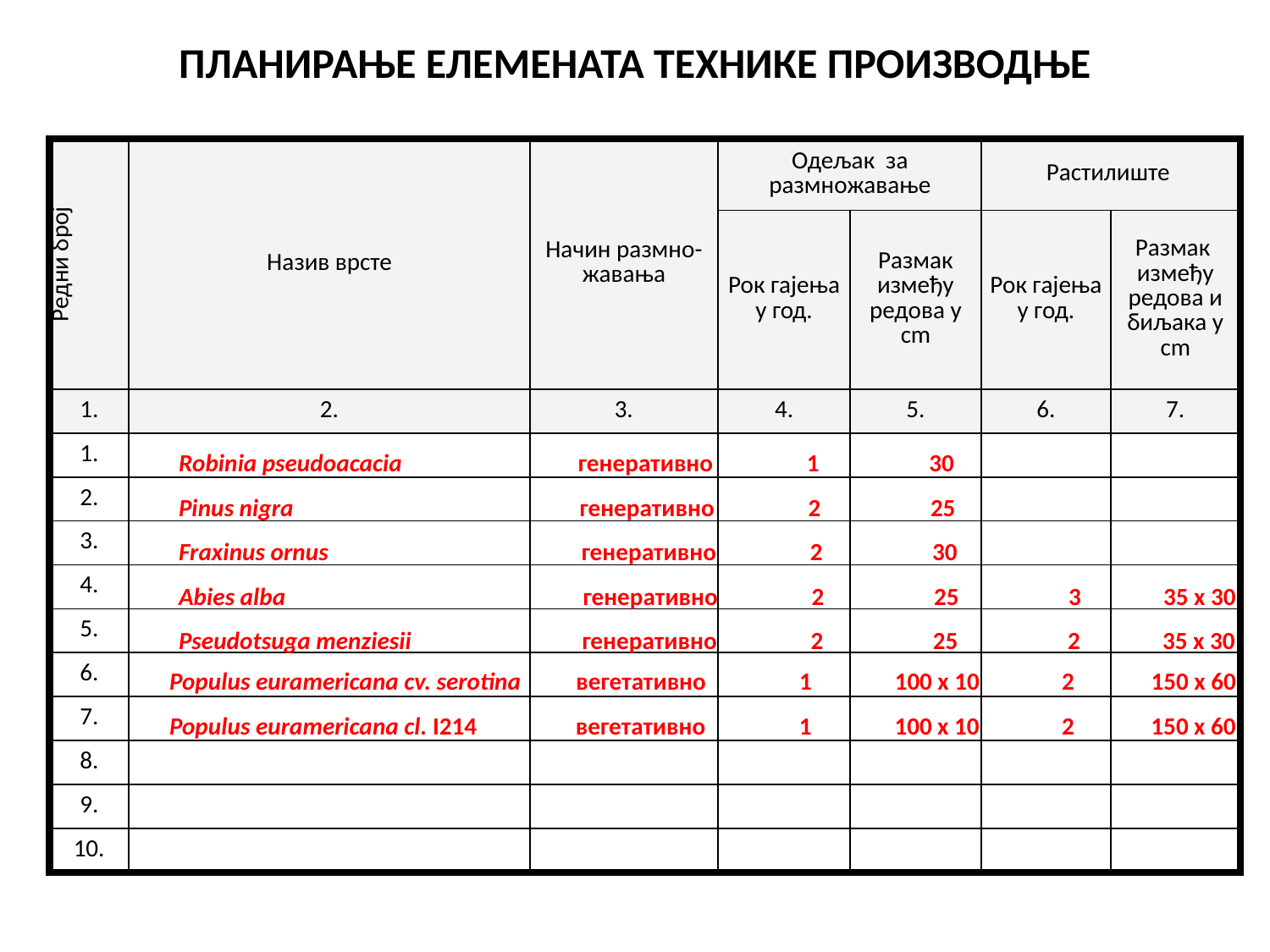

ПЛАНИРАЊЕ ЕЛЕМЕНАТА ТЕХНИКЕ ПРОИЗВОДЊЕ
| Редни број | Назив врсте | Начин размно-жавања | Одељак за размножавање |  | Растилиште |  |
| --- | --- | --- | --- | --- | --- | --- |
|  |  |  | Рок гајења у год. | Размак између редова у cm | Рок гајења у год. | Размак између редова и биљака у cm |
| 1. | 2. | 3. | 4. | 5. | 6. | 7. |
| 1. |  |  |  |  |  |  |
| 2. |  |  |  |  |  |  |
| 3. |  |  |  |  |  |  |
| 4. |  |  |  |  |  |  |
| 5. |  |  |  |  |  |  |
| 6. |  |  |  |  |  |  |
| 7. |  |  |  |  |  |  |
| 8. |  |  |  |  |  |  |
| 9. |  |  |  |  |  |  |
| 10. |  |  |  |  |  |  |
Robinia pseudoacacia                                генеративно                 1                    30
Pinus nigra                                                    генеративно                 2                    25
Fraxinus ornus                                              генеративно                 2                    30
Abies alba                                                      генеративно                 2                    25                    3               35 х 30
Pseudotsuga menziesii                               генеративно                 2                    25                    2               35 х 30
Populus euramericana cv. serotina          вегетативно                 1               100 х 10               2              150 х 60
Populus euramericana cl. I214                  вегетативно                 1               100 х 10               2              150 х 60